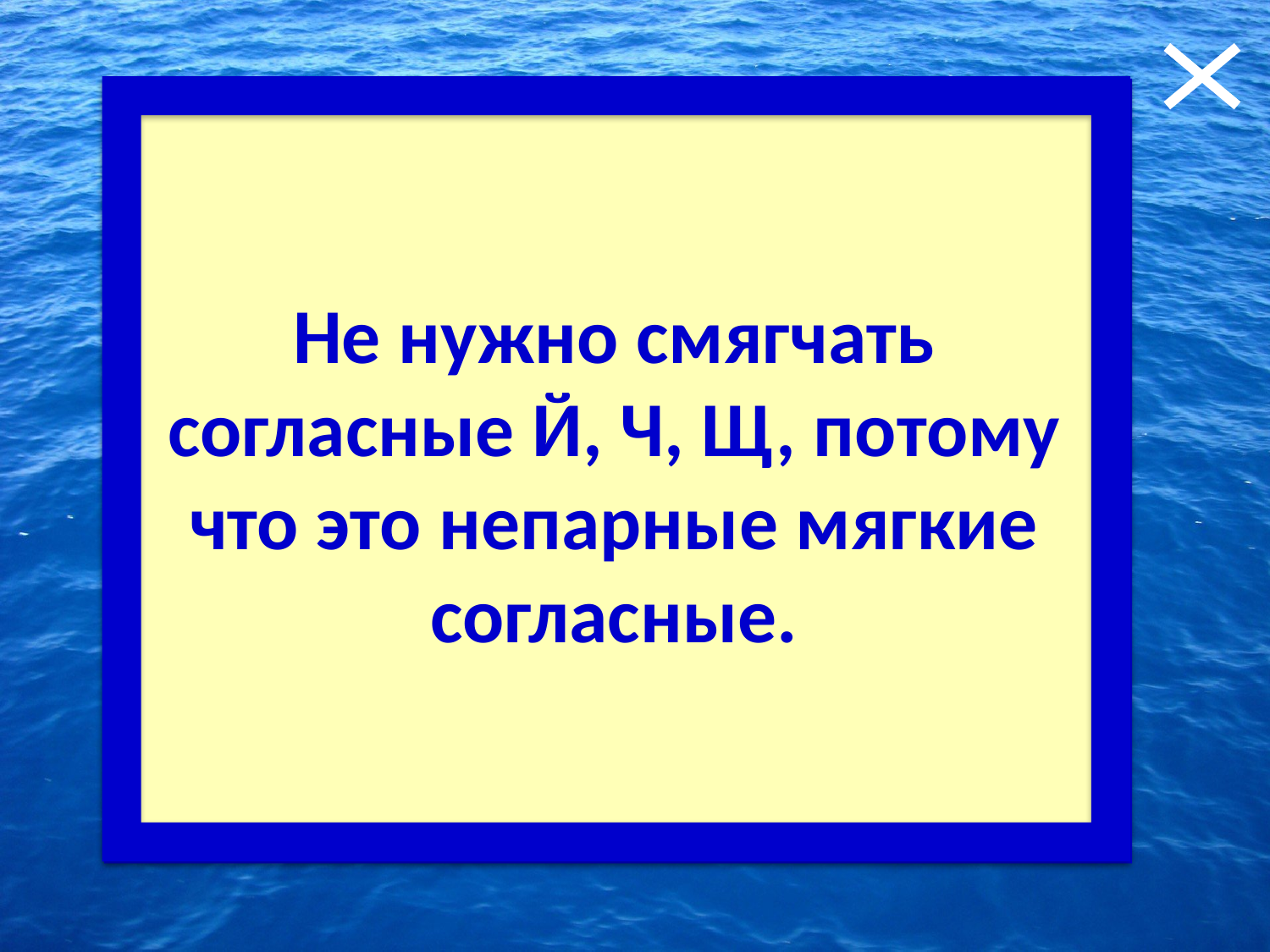

Не нужно смягчать согласные Й, Ч, Щ, потому что это непарные мягкие согласные.

5. Всегда одинаковые?

Какие согласные не нужно смягчать и почему?

Ответ